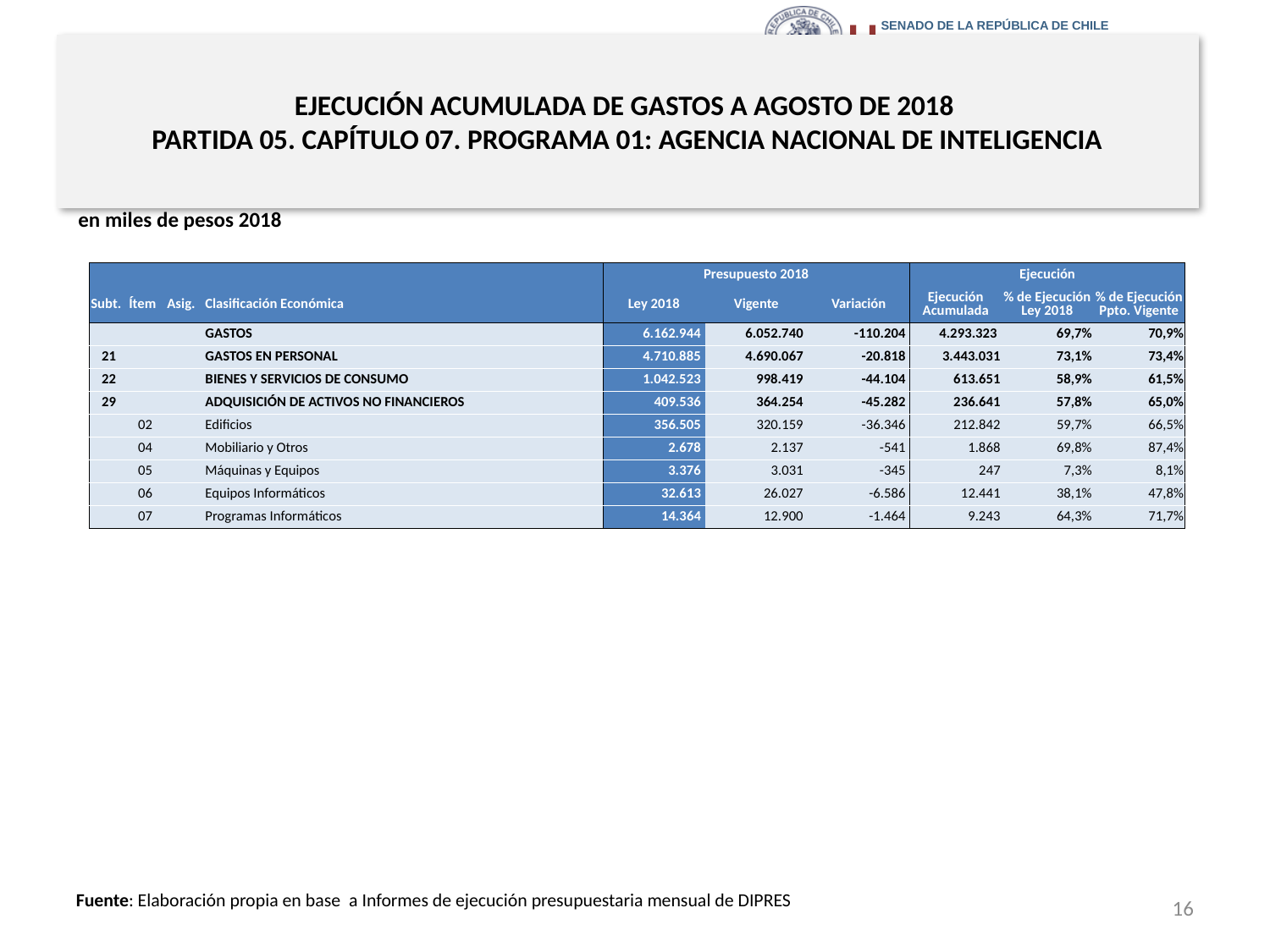

# EJECUCIÓN ACUMULADA DE GASTOS A AGOSTO DE 2018 PARTIDA 05. CAPÍTULO 07. PROGRAMA 01: AGENCIA NACIONAL DE INTELIGENCIA
en miles de pesos 2018
|  |  |  |  | Presupuesto 2018 |  |  | Ejecución |  |  |
| --- | --- | --- | --- | --- | --- | --- | --- | --- | --- |
| Subt. | Ítem | Asig. | Clasificación Económica | Ley 2018 | Vigente | Variación | Ejecución Acumulada | % de Ejecución Ley 2018 | % de Ejecución Ppto. Vigente |
|  |  |  | GASTOS | 6.162.944 | 6.052.740 | -110.204 | 4.293.323 | 69,7% | 70,9% |
| 21 |  |  | GASTOS EN PERSONAL | 4.710.885 | 4.690.067 | -20.818 | 3.443.031 | 73,1% | 73,4% |
| 22 |  |  | BIENES Y SERVICIOS DE CONSUMO | 1.042.523 | 998.419 | -44.104 | 613.651 | 58,9% | 61,5% |
| 29 |  |  | ADQUISICIÓN DE ACTIVOS NO FINANCIEROS | 409.536 | 364.254 | -45.282 | 236.641 | 57,8% | 65,0% |
|  | 02 |  | Edificios | 356.505 | 320.159 | -36.346 | 212.842 | 59,7% | 66,5% |
|  | 04 |  | Mobiliario y Otros | 2.678 | 2.137 | -541 | 1.868 | 69,8% | 87,4% |
|  | 05 |  | Máquinas y Equipos | 3.376 | 3.031 | -345 | 247 | 7,3% | 8,1% |
|  | 06 |  | Equipos Informáticos | 32.613 | 26.027 | -6.586 | 12.441 | 38,1% | 47,8% |
|  | 07 |  | Programas Informáticos | 14.364 | 12.900 | -1.464 | 9.243 | 64,3% | 71,7% |
16